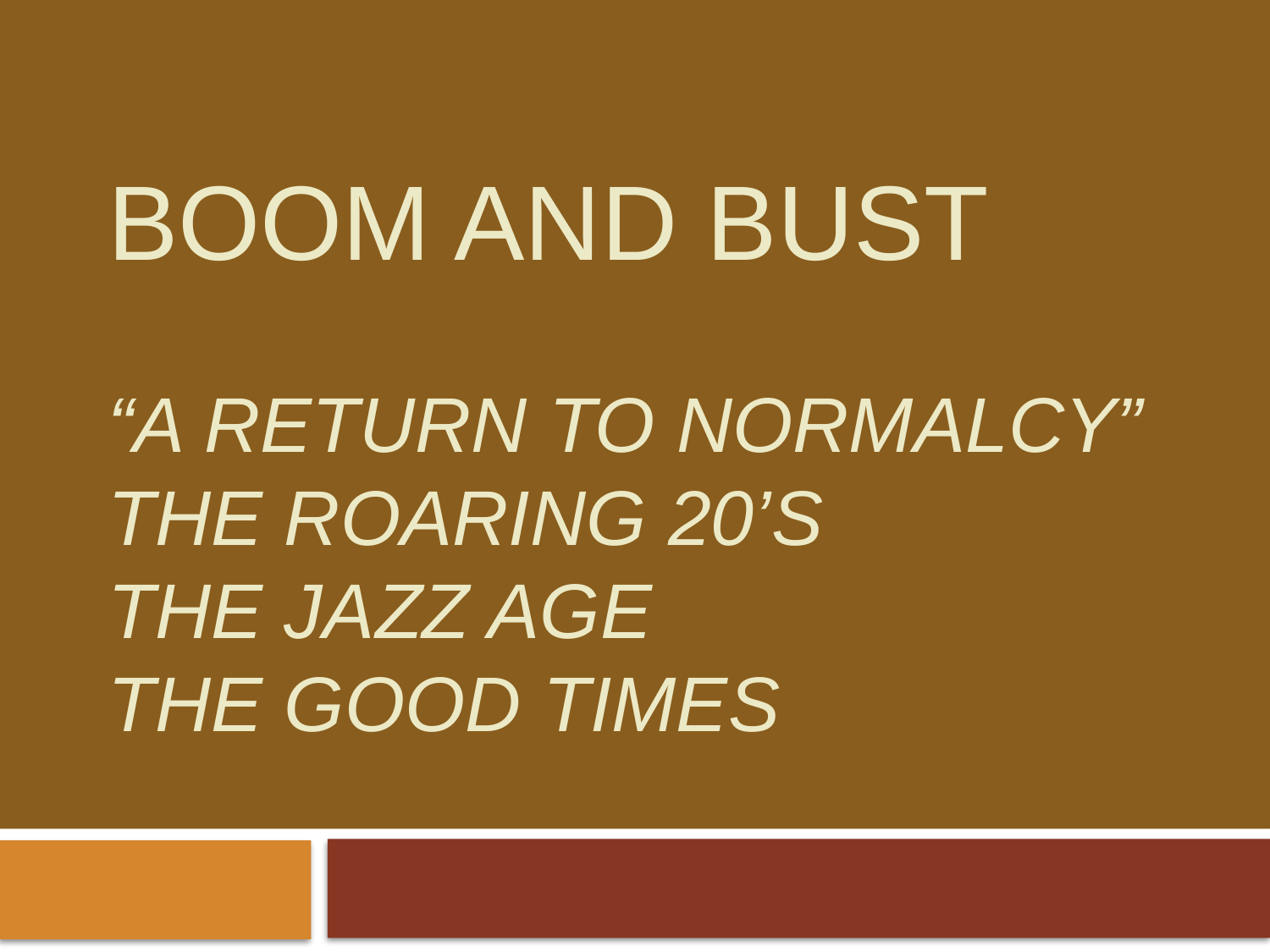

# Boom and Bust “A return to normalcy” The Roaring 20’s The Jazz Age The Good Times